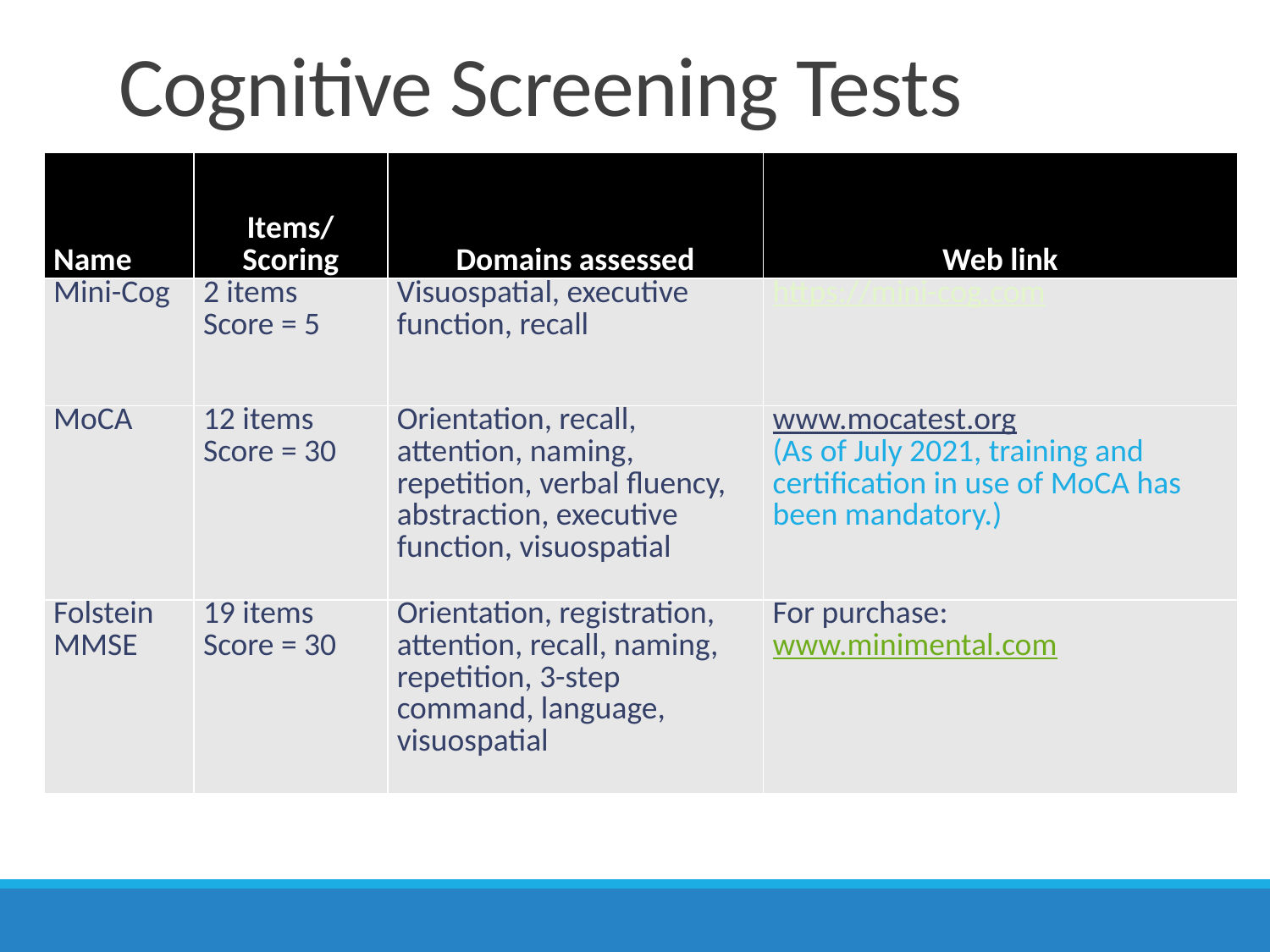

# Cognitive Screening Tests
| Name | Items/ Scoring | Domains assessed | Web link |
| --- | --- | --- | --- |
| Mini-Cog | 2 items Score = 5 | Visuospatial, executive function, recall | https://mini-cog.com |
| MoCA | 12 items Score = 30 | Orientation, recall, attention, naming, repetition, verbal fluency, abstraction, executive function, visuospatial | www.mocatest.org (As of July 2021, training and certification in use of MoCA has been mandatory.) |
| Folstein MMSE | 19 items Score = 30 | Orientation, registration, attention, recall, naming, repetition, 3-step command, language, visuospatial | For purchase: www.minimental.com |